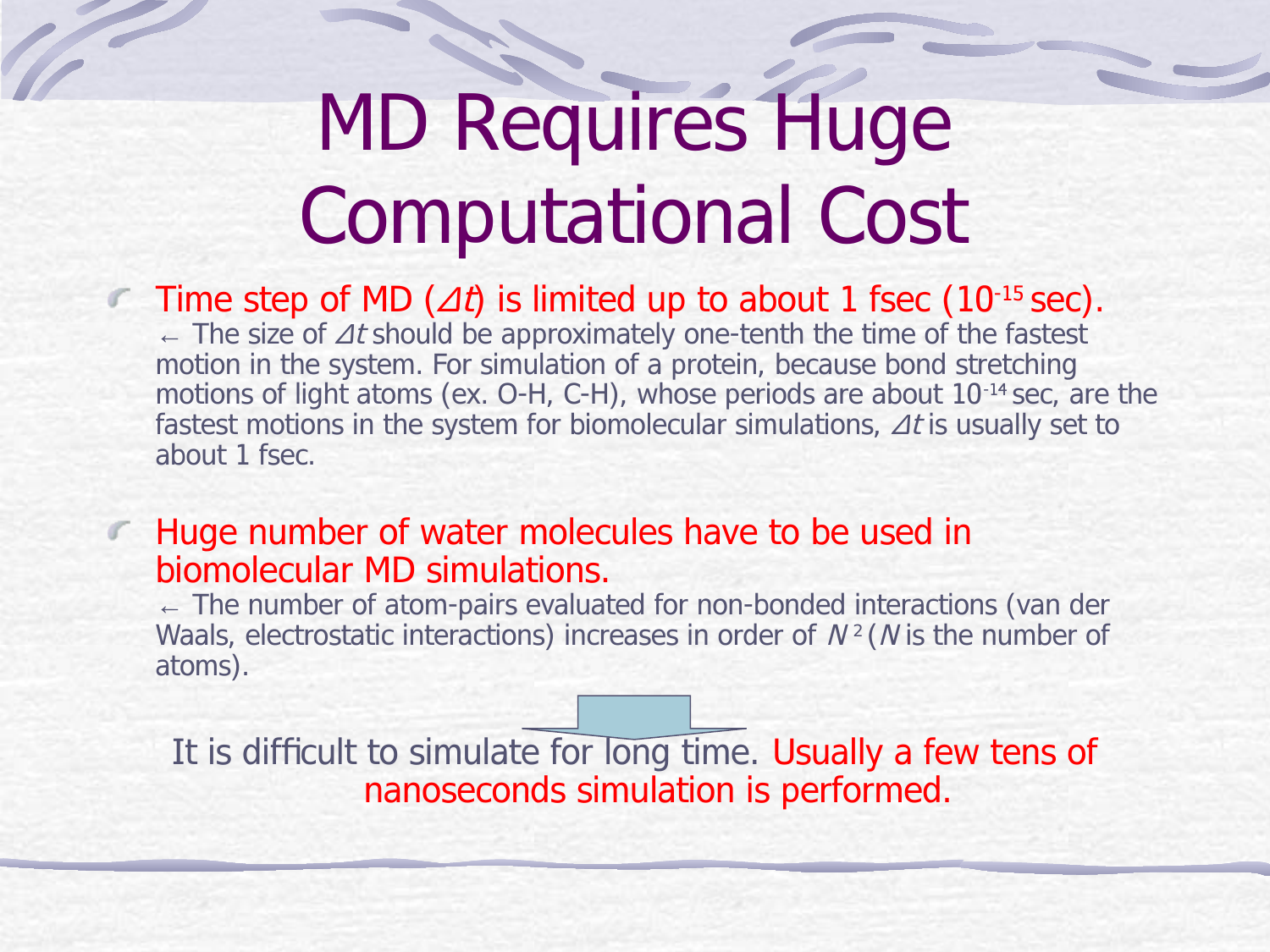

# MD Requires Huge Computational Cost
Time step of MD (Δt) is limited up to about 1 fsec (10-15 sec).
← The size of Δt should be approximately one-tenth the time of the fastest motion in the system. For simulation of a protein, because bond stretching motions of light atoms (ex. O-H, C-H), whose periods are about 10-14 sec, are the fastest motions in the system for biomolecular simulations, Δt is usually set to about 1 fsec.

Huge number of water molecules have to be used in biomolecular MD simulations.
← The number of atom-pairs evaluated for non-bonded interactions (van der Waals, electrostatic interactions) increases in order of N 2 (N is the number of atoms).

It is difficult to simulate for long time. Usually a few tens of nanoseconds simulation is performed.